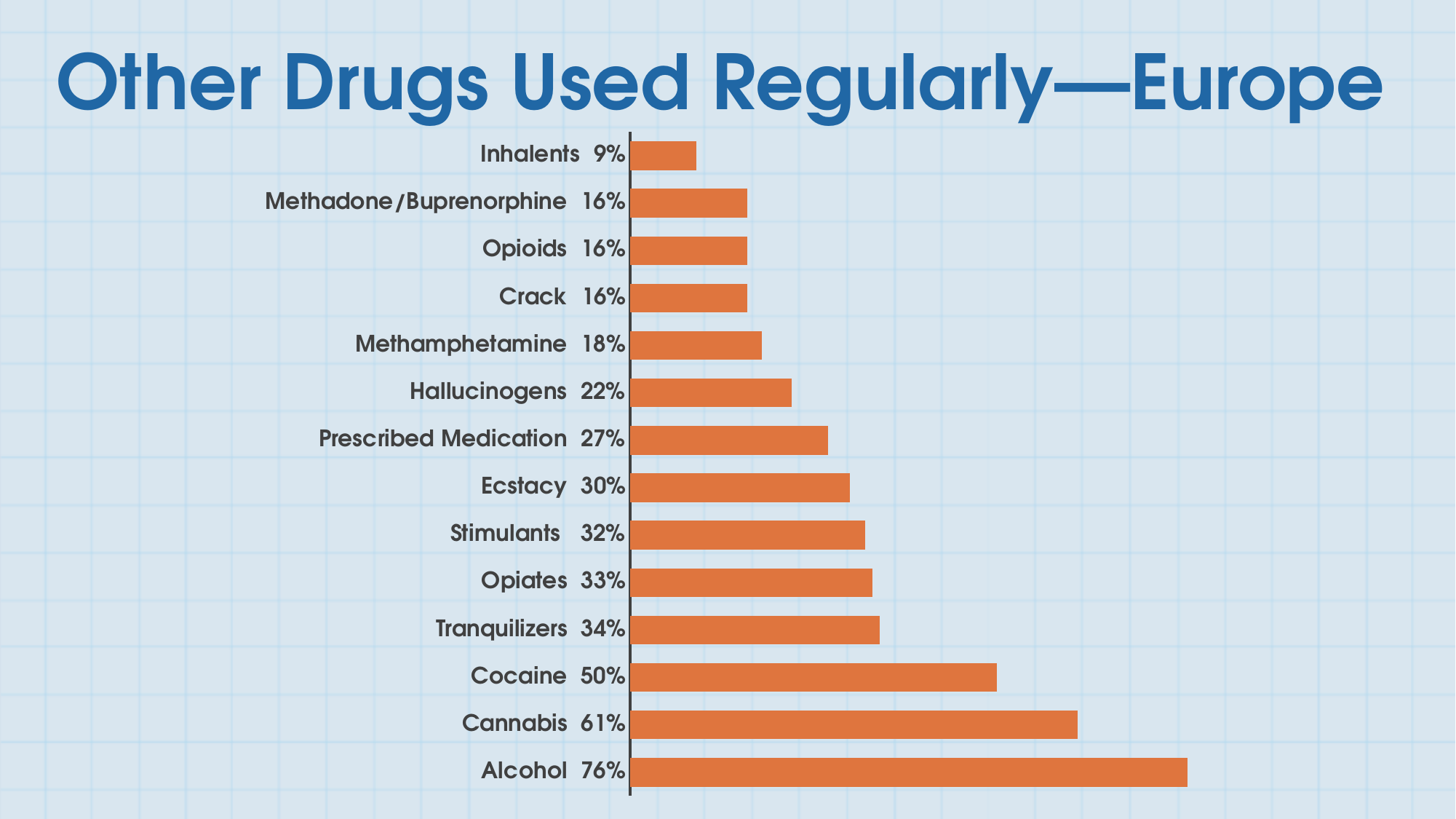

Other Drugs Used Regularly—Europe

### Chart

| Category |  |
|---|---|
| Alcohol  76% | 0.76 |
| Cannabis  61% | 0.61 |
| Cocaine  50% | 0.5 |
| Tranquilizers  34% | 0.34 |
| Opiates  33% | 0.33 |
| Stimulants   32% | 0.32 |
| Ecstacy  30% | 0.3 |
| Prescribed Medication  27% | 0.27 |
| Hallucinogens  22% | 0.22 |
| Methamphetamine  18% | 0.18 |
| Crack  16% | 0.16 |
| Opioids  16% | 0.16 |
| Methadone/Buprenorphine  16% | 0.16 |
| Inhalents  9% | 0.09 |